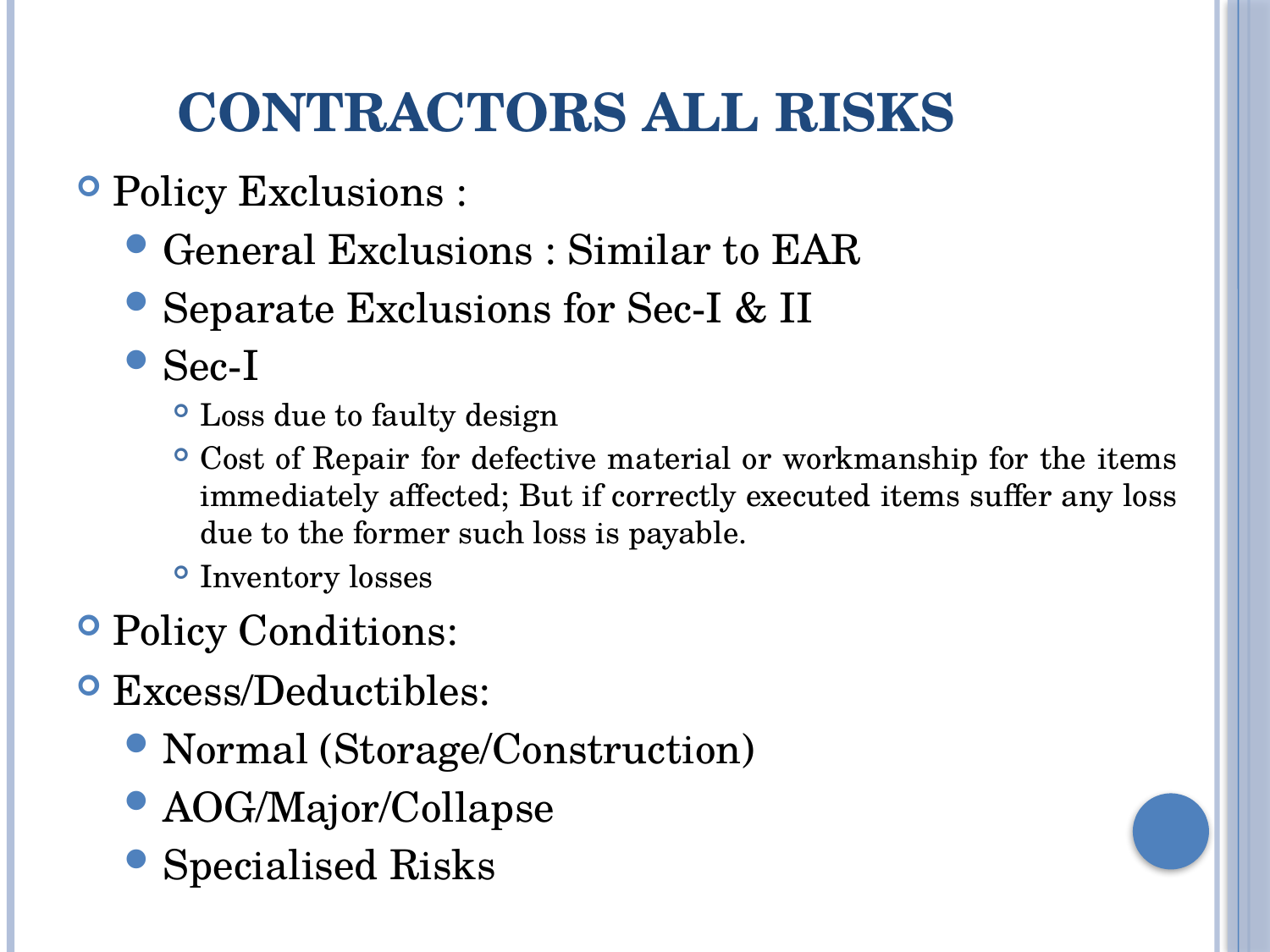

# Contractors All Risks
Policy Exclusions :
General Exclusions : Similar to EAR
Separate Exclusions for Sec-I & II
Sec-I
Loss due to faulty design
Cost of Repair for defective material or workmanship for the items immediately affected; But if correctly executed items suffer any loss due to the former such loss is payable.
Inventory losses
Policy Conditions:
Excess/Deductibles:
Normal (Storage/Construction)
AOG/Major/Collapse
Specialised Risks